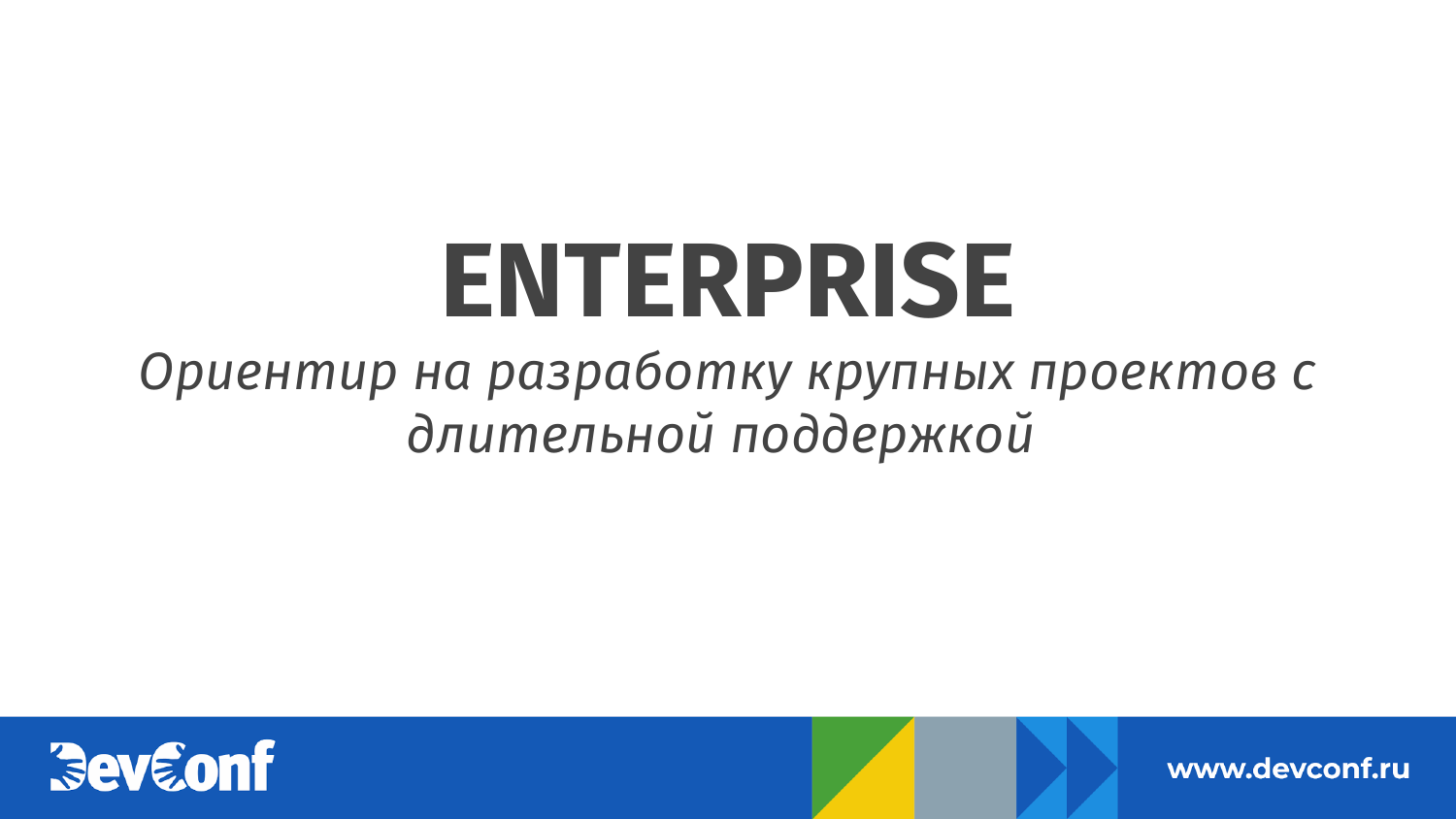

ENTERPRISE
Ориентир на разработку крупных проектов с длительной поддержкой